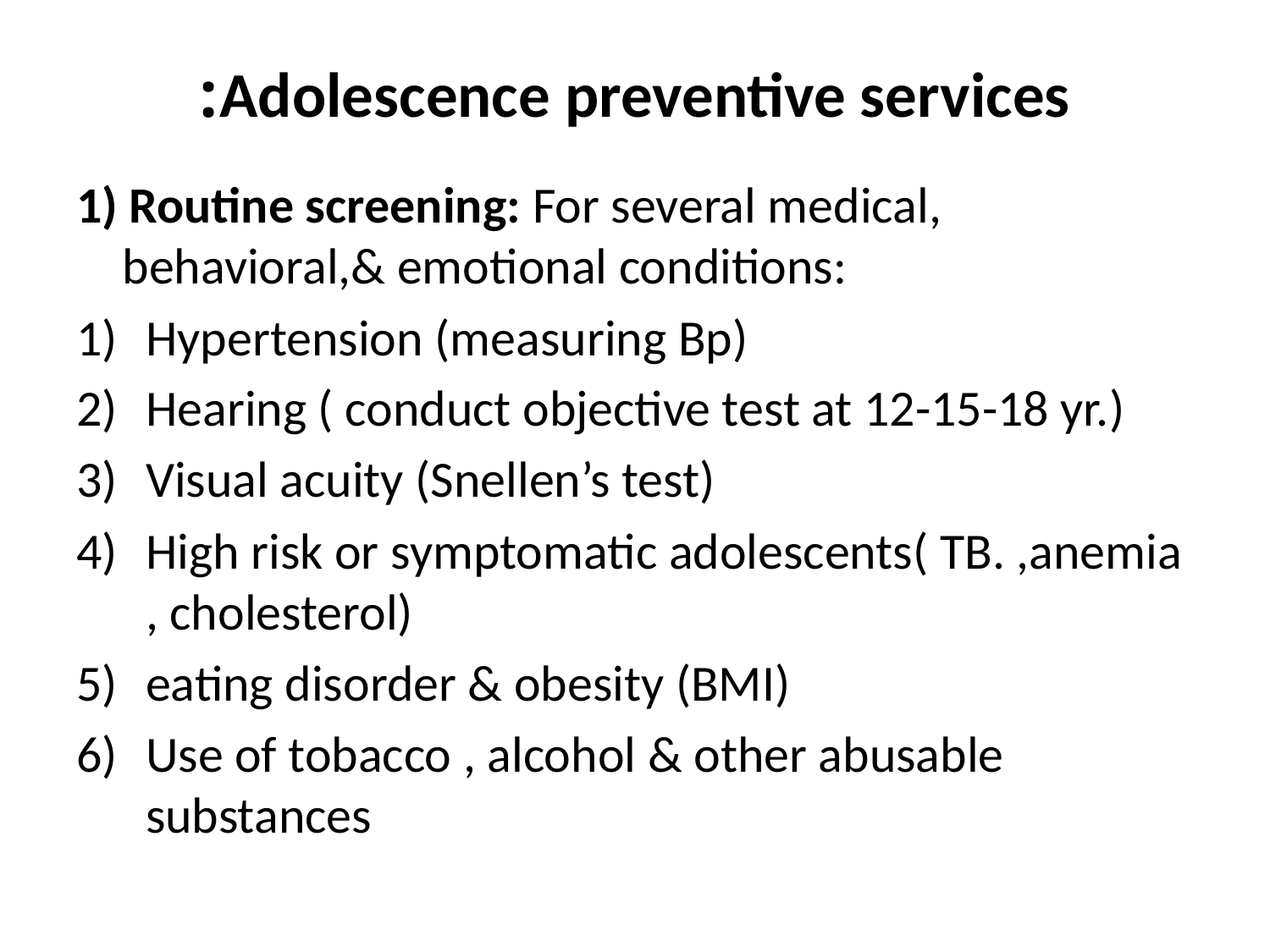

# Adolescence preventive services:
1) Routine screening: For several medical, behavioral,& emotional conditions:
Hypertension (measuring Bp)
Hearing ( conduct objective test at 12-15-18 yr.)
Visual acuity (Snellen’s test)
High risk or symptomatic adolescents( TB. ,anemia , cholesterol)
eating disorder & obesity (BMI)
Use of tobacco , alcohol & other abusable substances